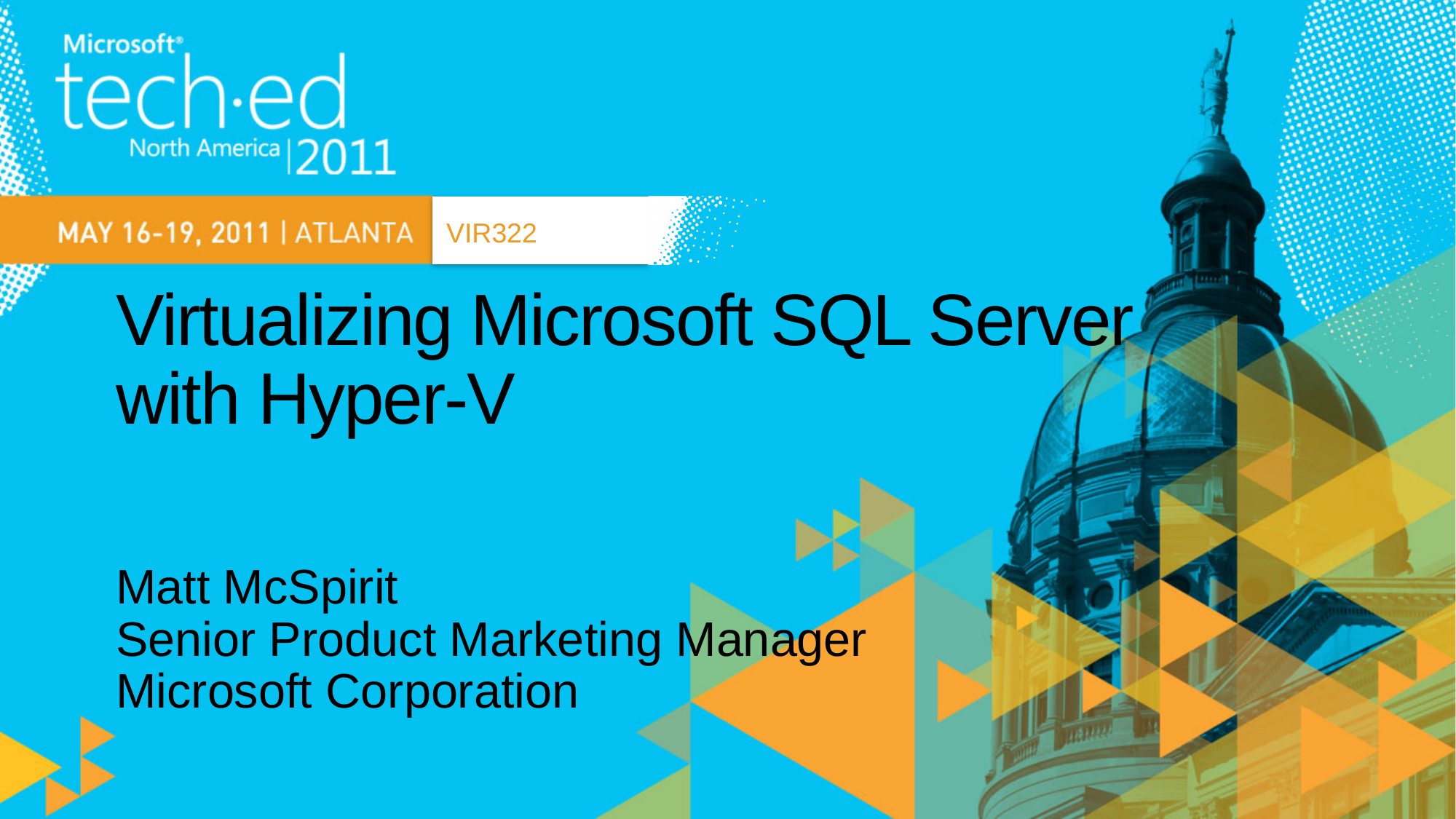

VIR322
# Virtualizing Microsoft SQL Server with Hyper-V
Matt McSpirit
Senior Product Marketing Manager
Microsoft Corporation